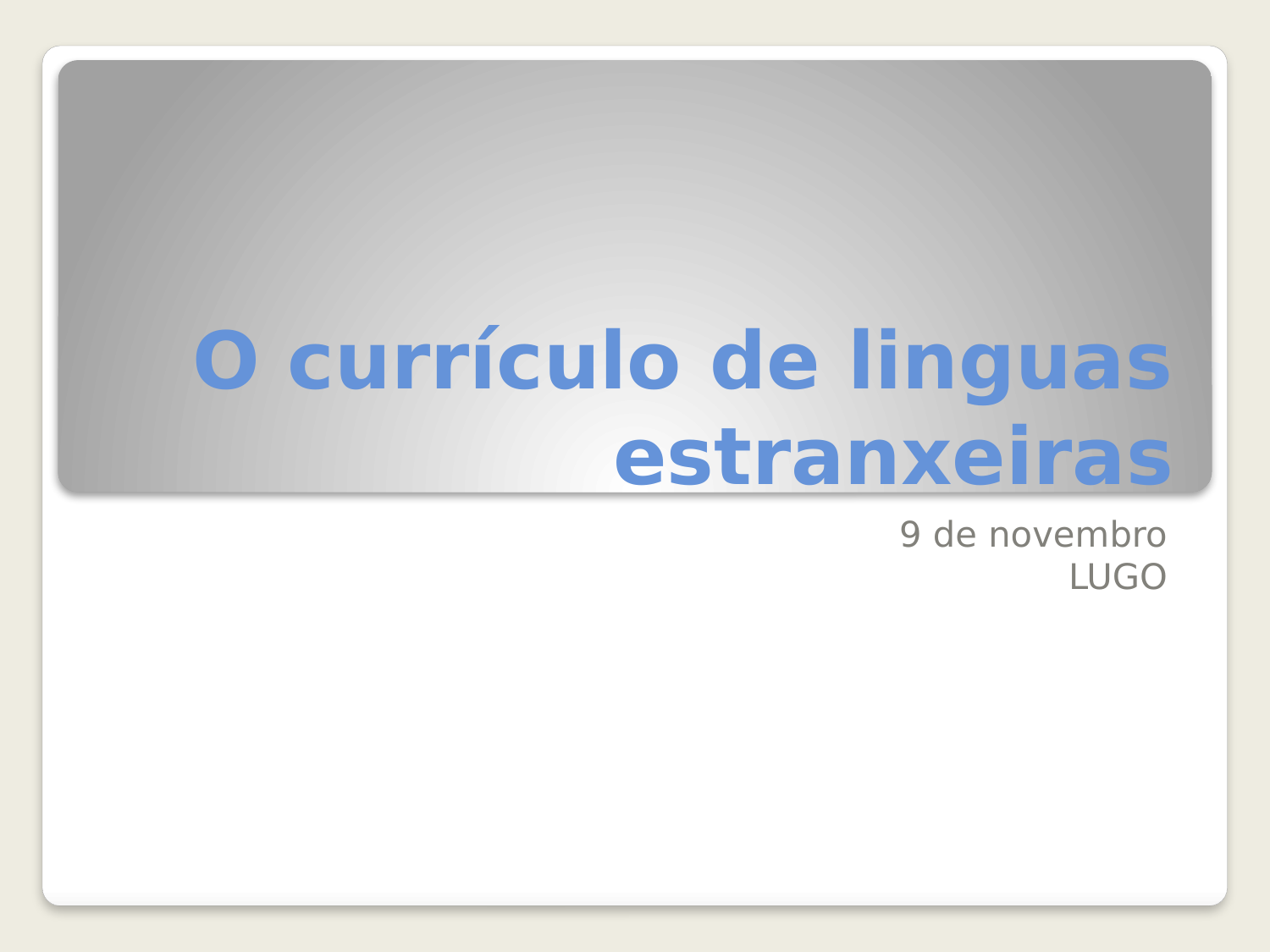

# O currículo de linguas estranxeiras
9 de novembro
LUGO